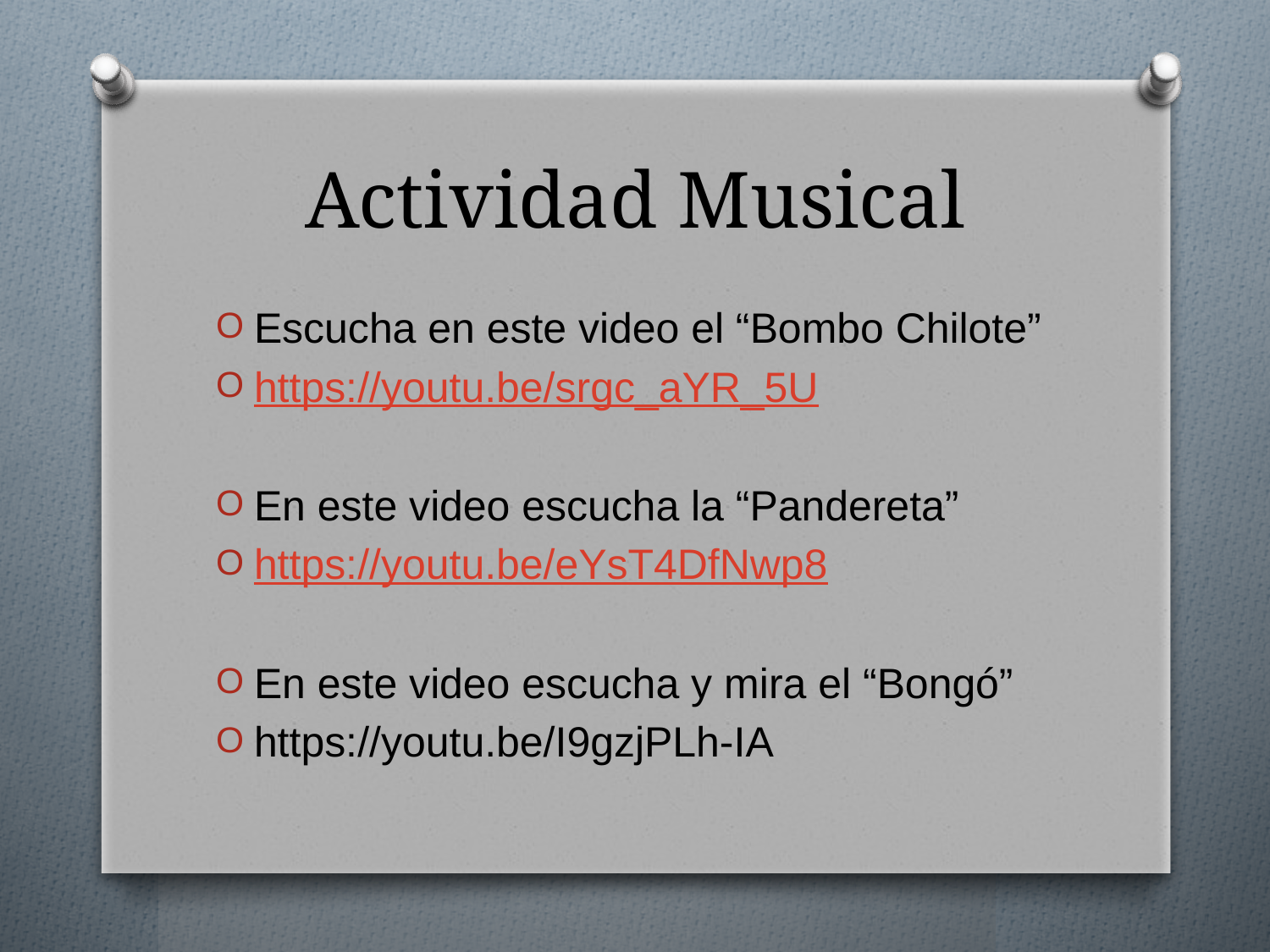

# Actividad Musical
Escucha en este video el “Bombo Chilote”
https://youtu.be/srgc_aYR_5U

En este video escucha la “Pandereta”
https://youtu.be/eYsT4DfNwp8

En este video escucha y mira el “Bongó”
https://youtu.be/I9gzjPLh-IA